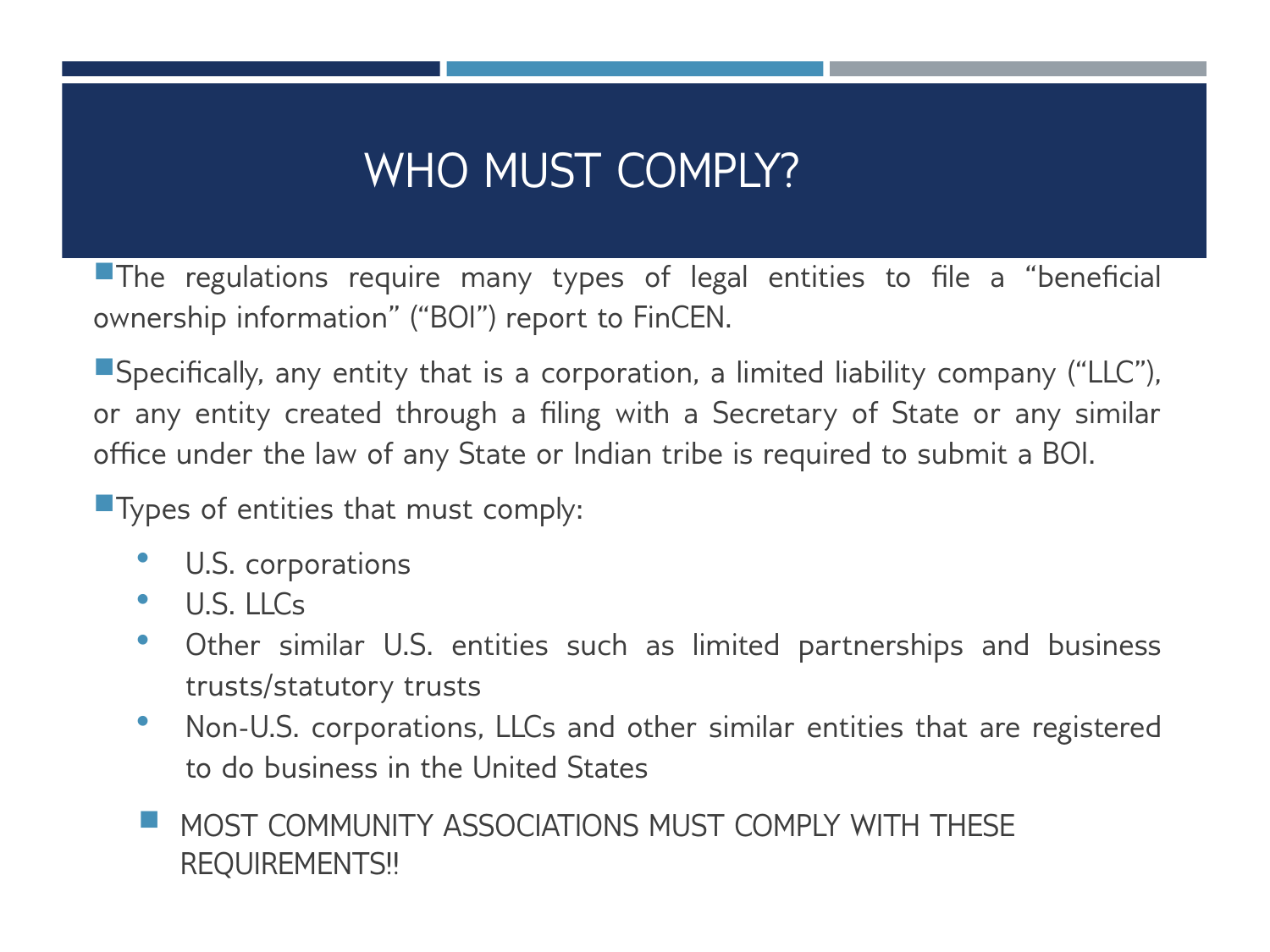

# WHO MUST COMPLY?

The regulations require many types of legal entities to file a “beneficial ownership information” (“BOI”) report to FinCEN.
Specifically, any entity that is a corporation, a limited liability company (“LLC”), or any entity created through a filing with a Secretary of State or any similar office under the law of any State or Indian tribe is required to submit a BOI.
Types of entities that must comply:
U.S. corporations
U.S. LLCs
Other similar U.S. entities such as limited partnerships and business trusts/statutory trusts
Non-U.S. corporations, LLCs and other similar entities that are registered to do business in the United States
MOST COMMUNITY ASSOCIATIONS MUST COMPLY WITH THESE REQUIREMENTS!!